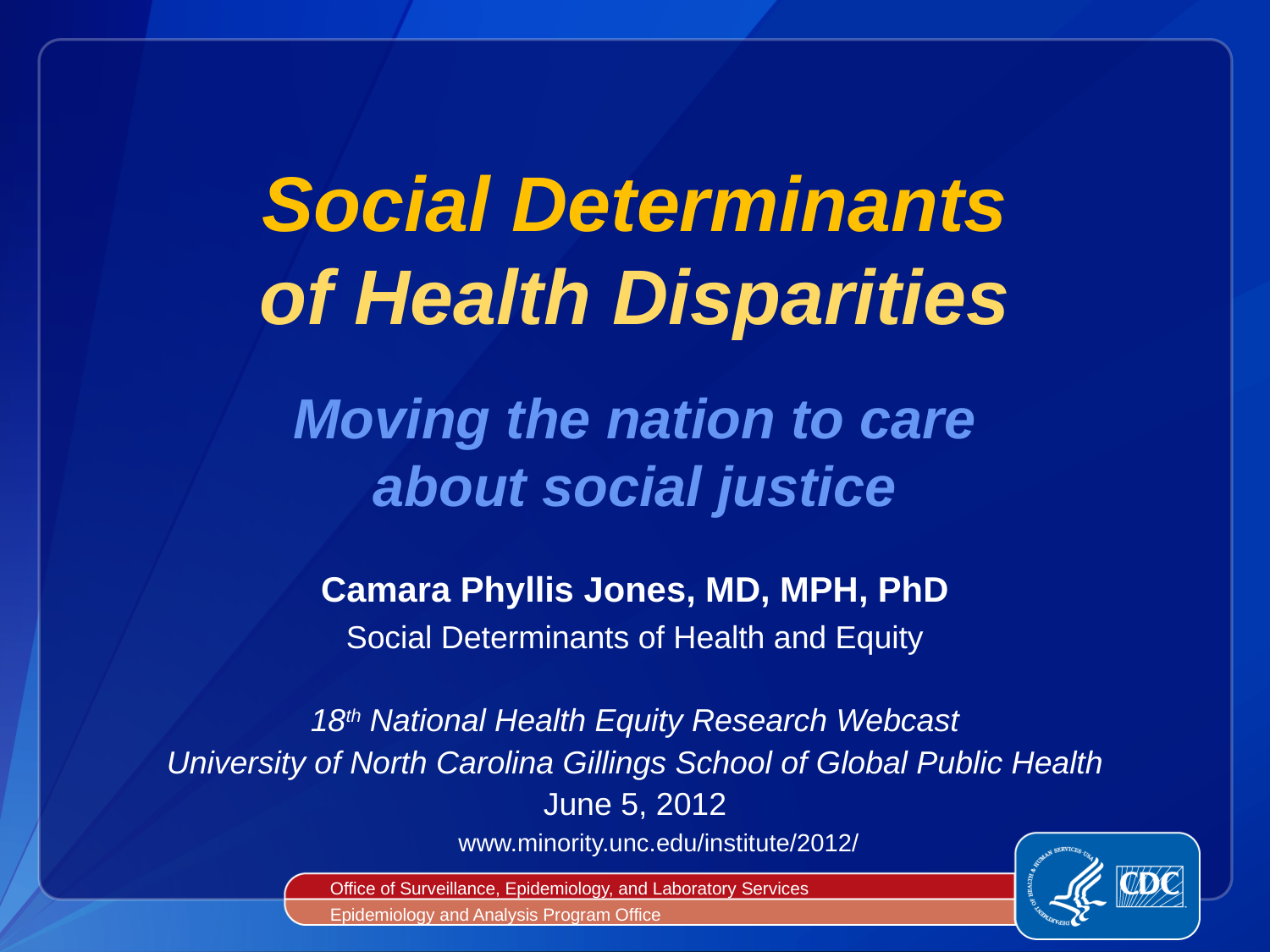

# Social Determinants of Health Disparities Moving the nation to care about social justice
Camara Phyllis Jones, MD, MPH, PhD
Social Determinants of Health and Equity

18th National Health Equity Research Webcast
University of North Carolina Gillings School of Global Public Health
June 5, 2012
www.minority.unc.edu/institute/2012/
Office of Surveillance, Epidemiology, and Laboratory Services
Epidemiology and Analysis Program Office